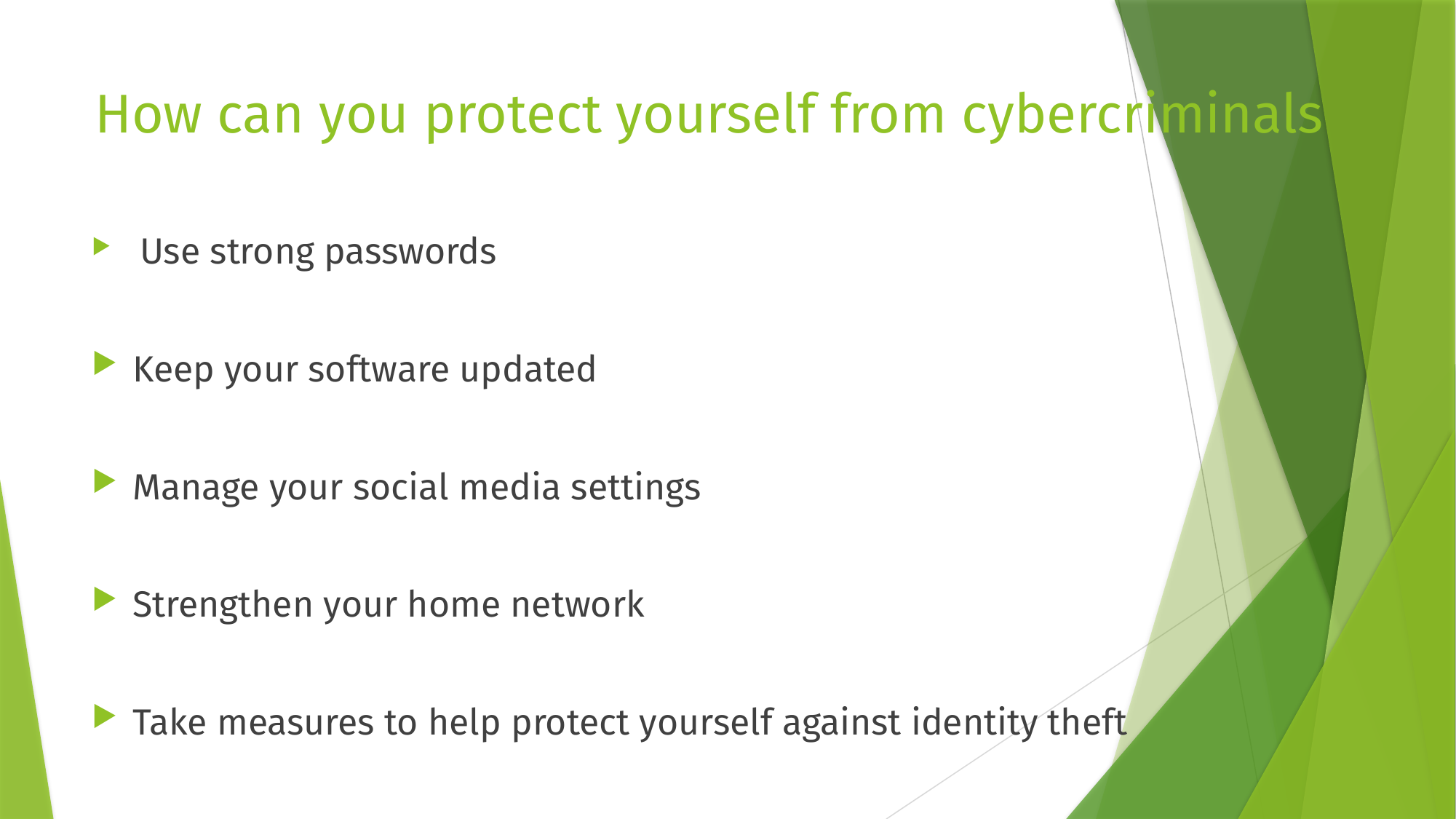

# How can you protect yourself from cybercriminals
 Use strong passwords

Keep your software updated

Manage your social media settings

Strengthen your home network

Take measures to help protect yourself against identity theft